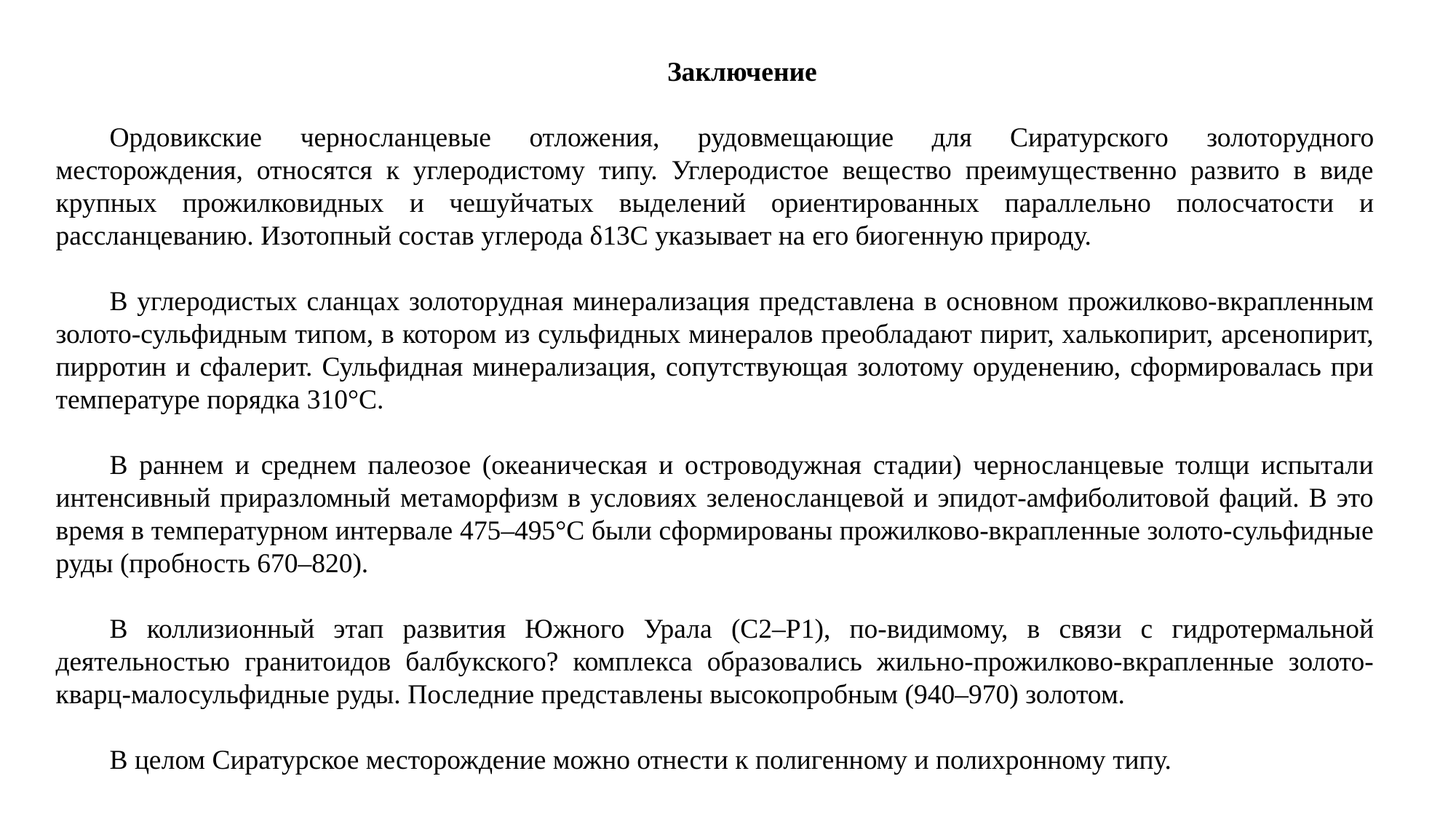

Заключение

Ордовикские черносланцевые отложения, рудовмещающие для Сиратурского золоторудного месторождения, относятся к углеродистому типу. Углеродистое вещество преимущественно развито в виде крупных прожилковидных и чешуйчатых выделений ориентированных параллельно полосчатости и рассланцеванию. Изотопный состав углерода δ13C указывает на его биогенную природу.

В углеродистых сланцах золоторудная минерализация представлена в основном прожилково-вкрапленным золото-сульфидным типом, в котором из сульфидных минералов преобладают пирит, халькопирит, арсенопирит, пирротин и сфалерит. Сульфидная минерализация, сопутствующая золотому оруденению, сформировалась при температуре порядка 310°С.

В раннем и среднем палеозое (океаническая и островодужная стадии) черносланцевые толщи испытали интенсивный приразломный метаморфизм в условиях зеленосланцевой и эпидот-амфиболитовой фаций. В это время в температурном интервале 475–495°С были сформированы прожилково-вкрапленные золото-сульфидные руды (пробность 670–820).

В коллизионный этап развития Южного Урала (C2–P1), по-видимому, в связи с гидротермальной деятельностью гранитоидов балбукского? комплекса образовались жильно-прожилково-вкрапленные золото-кварц-малосульфидные руды. Последние представлены высокопробным (940–970) золотом.

В целом Сиратурское месторождение можно отнести к полигенному и полихронному типу.